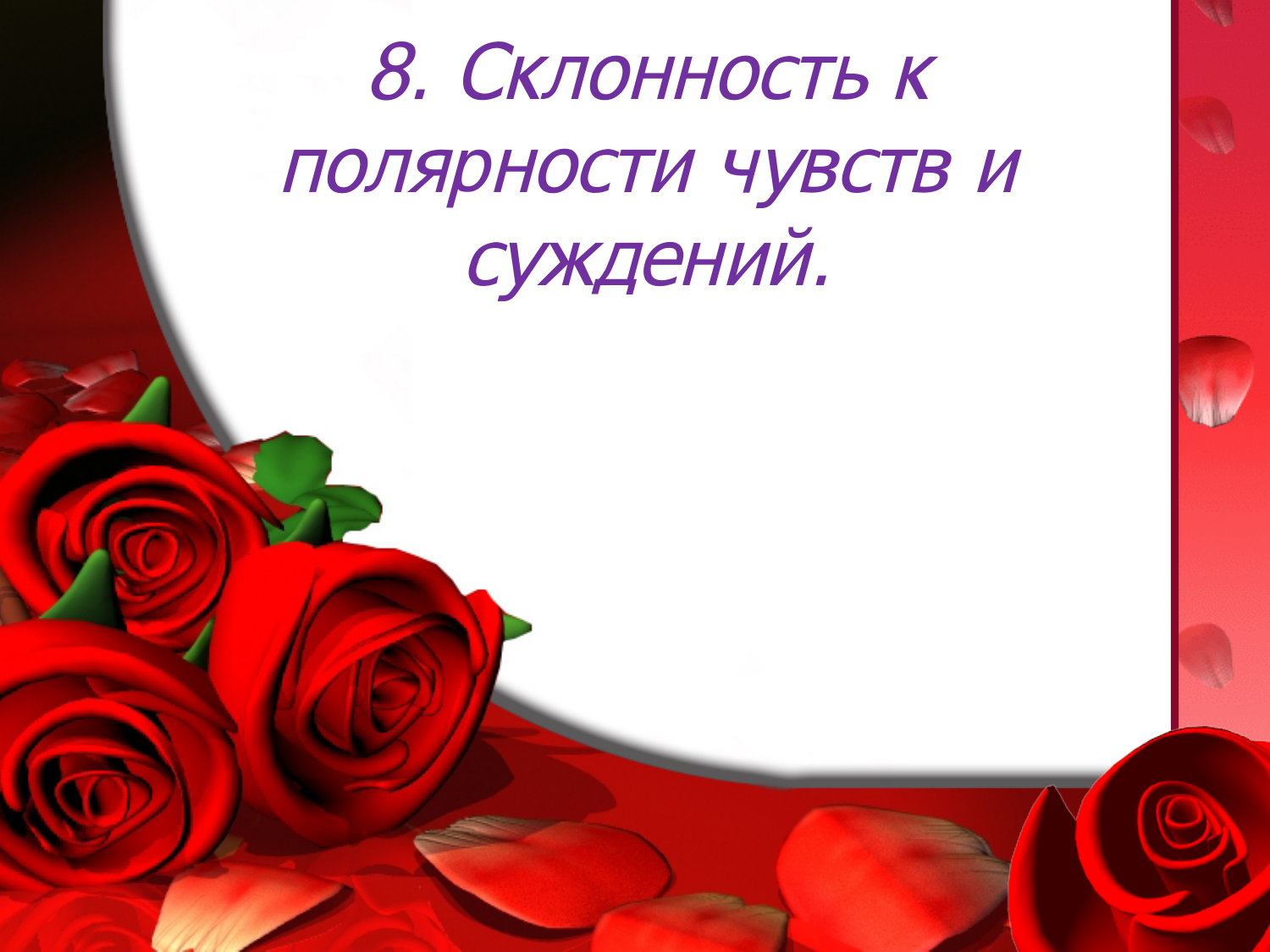

# 8. Склонность к полярности чувств и суждений.